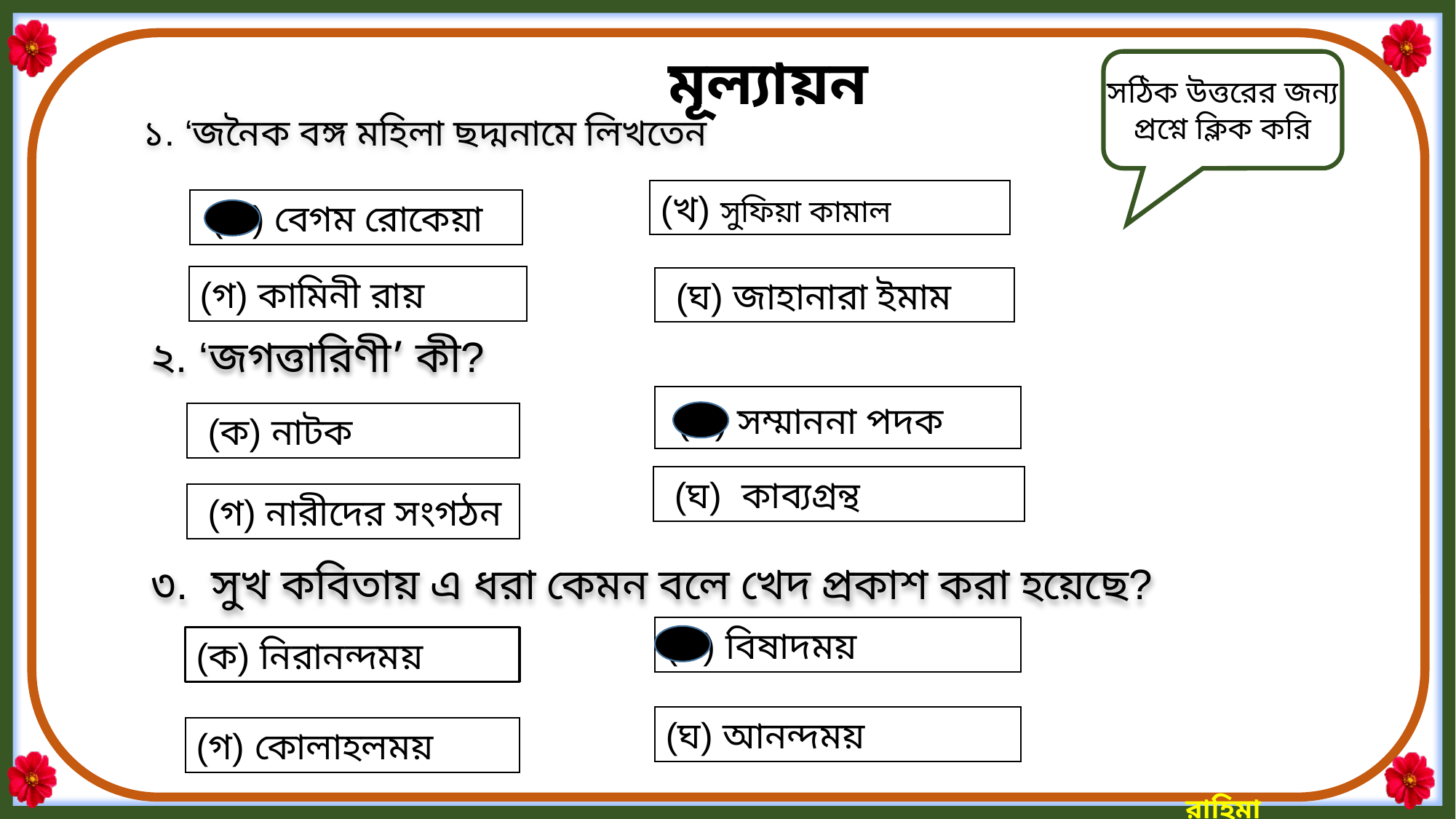

মূল্যায়ন

সঠিক উত্তরের জন্য প্রশ্নে ক্লিক করি
১. ‘জনৈক বঙ্গ মহিলা ছদ্মনামে লিখতেন
(খ) সুফিয়া কামাল
 (ক) বেগম রোকেয়া

(গ) কামিনী রায়
 (ঘ) জাহানারা ইমাম
২. ‘জগত্তারিণী’ কী?
 (খ) সম্মাননা পদক

 (ক) নাটক
 (ঘ)  কাব্যগ্রন্থ
 (গ) নারীদের সংগঠন
৩.  সুখ কবিতায় এ ধরা কেমন বলে খেদ প্রকাশ করা হয়েছে?
(খ) বিষাদময়

(ক) নিরানন্দময়
(ঘ) আনন্দময়
(গ) কোলাহলময়